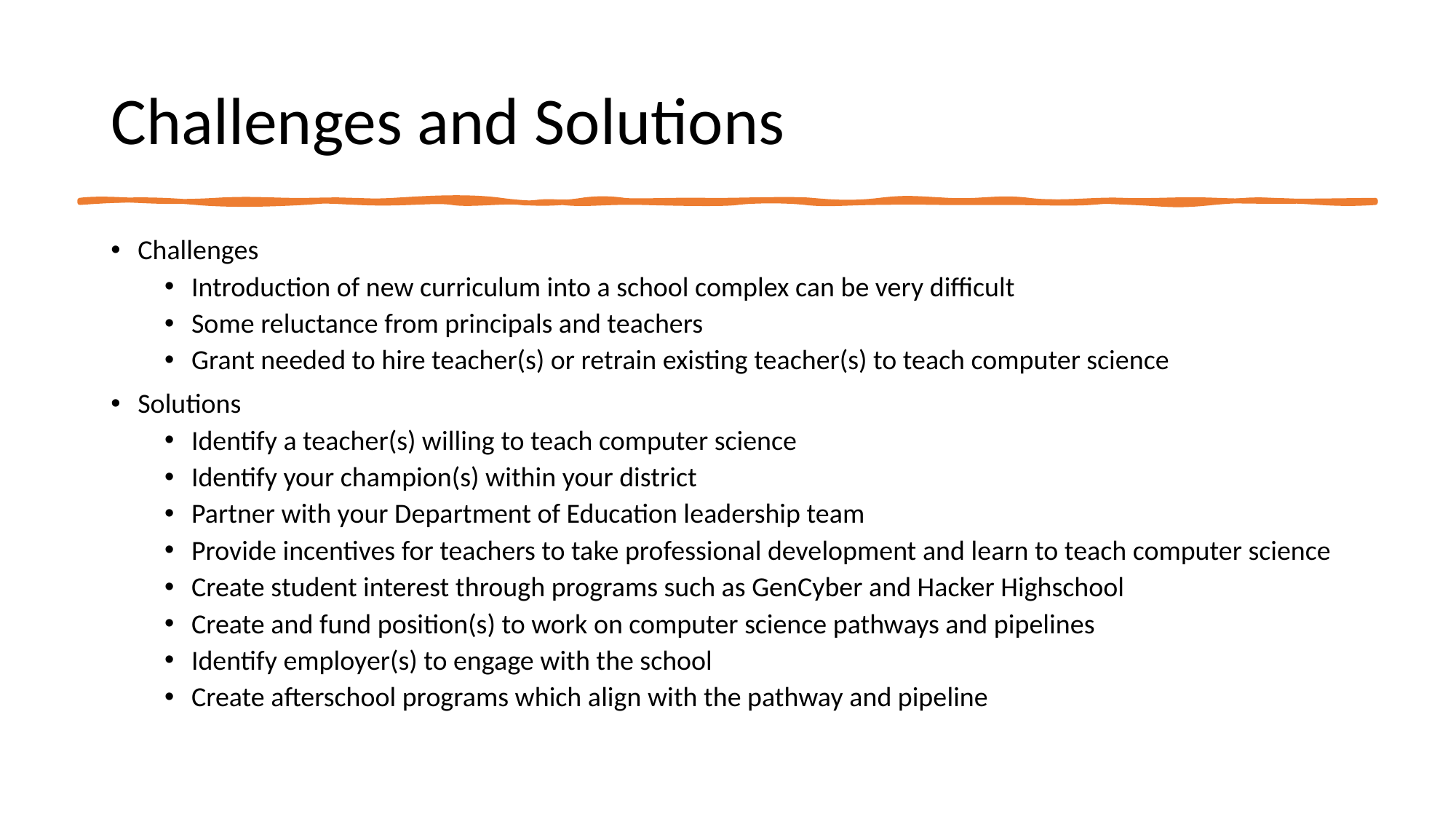

# Challenges and Solutions

Challenges
Introduction of new curriculum into a school complex can be very difficult
Some reluctance from principals and teachers
Grant needed to hire teacher(s) or retrain existing teacher(s) to teach computer science
Solutions
Identify a teacher(s) willing to teach computer science
Identify your champion(s) within your district
Partner with your Department of Education leadership team
Provide incentives for teachers to take professional development and learn to teach computer science
Create student interest through programs such as GenCyber and Hacker Highschool
Create and fund position(s) to work on computer science pathways and pipelines
Identify employer(s) to engage with the school
Create afterschool programs which align with the pathway and pipeline